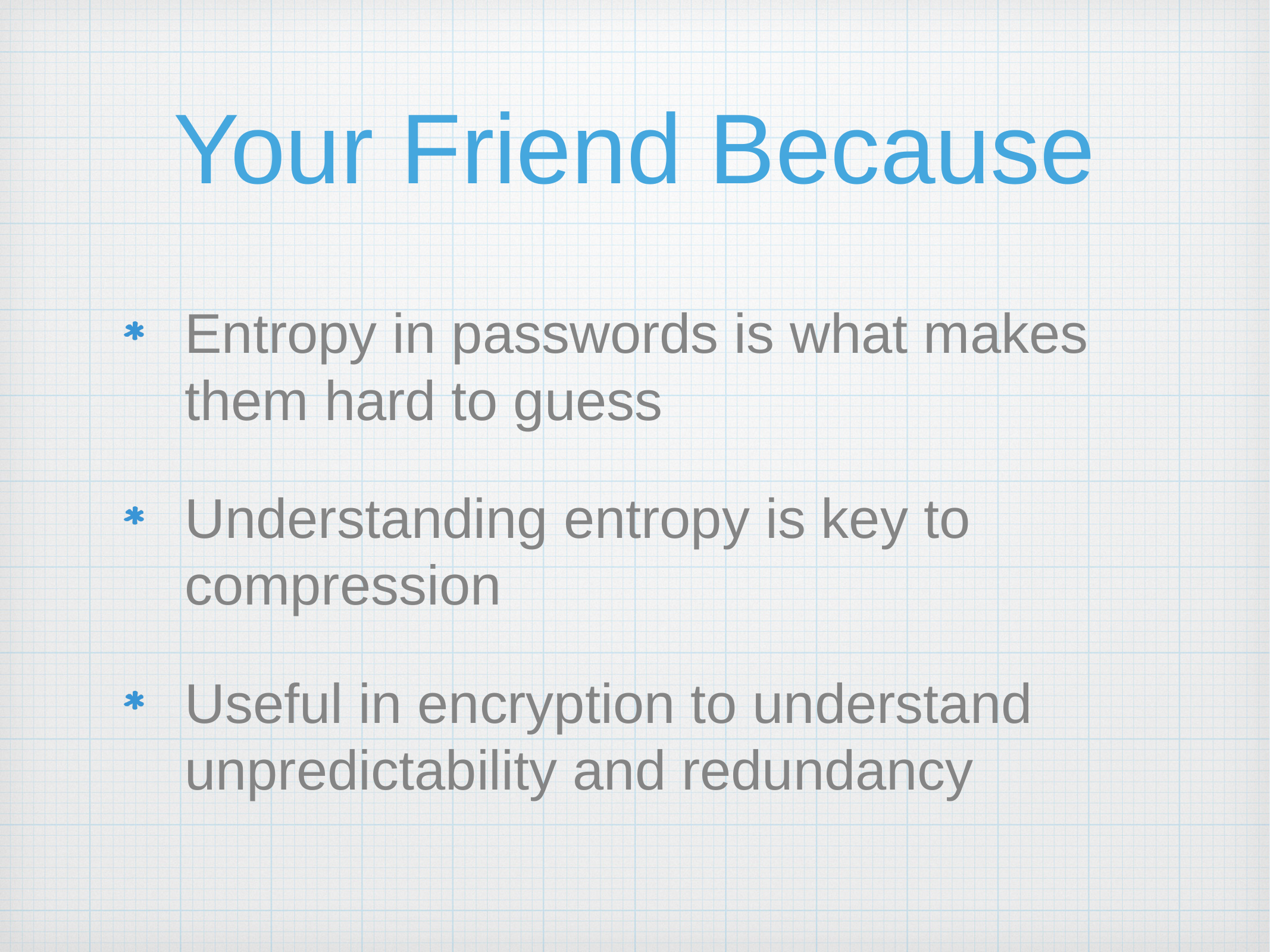

# Your Friend Because
Entropy in passwords is what makes them hard to guess
Understanding entropy is key to compression
Useful in encryption to understand unpredictability and redundancy